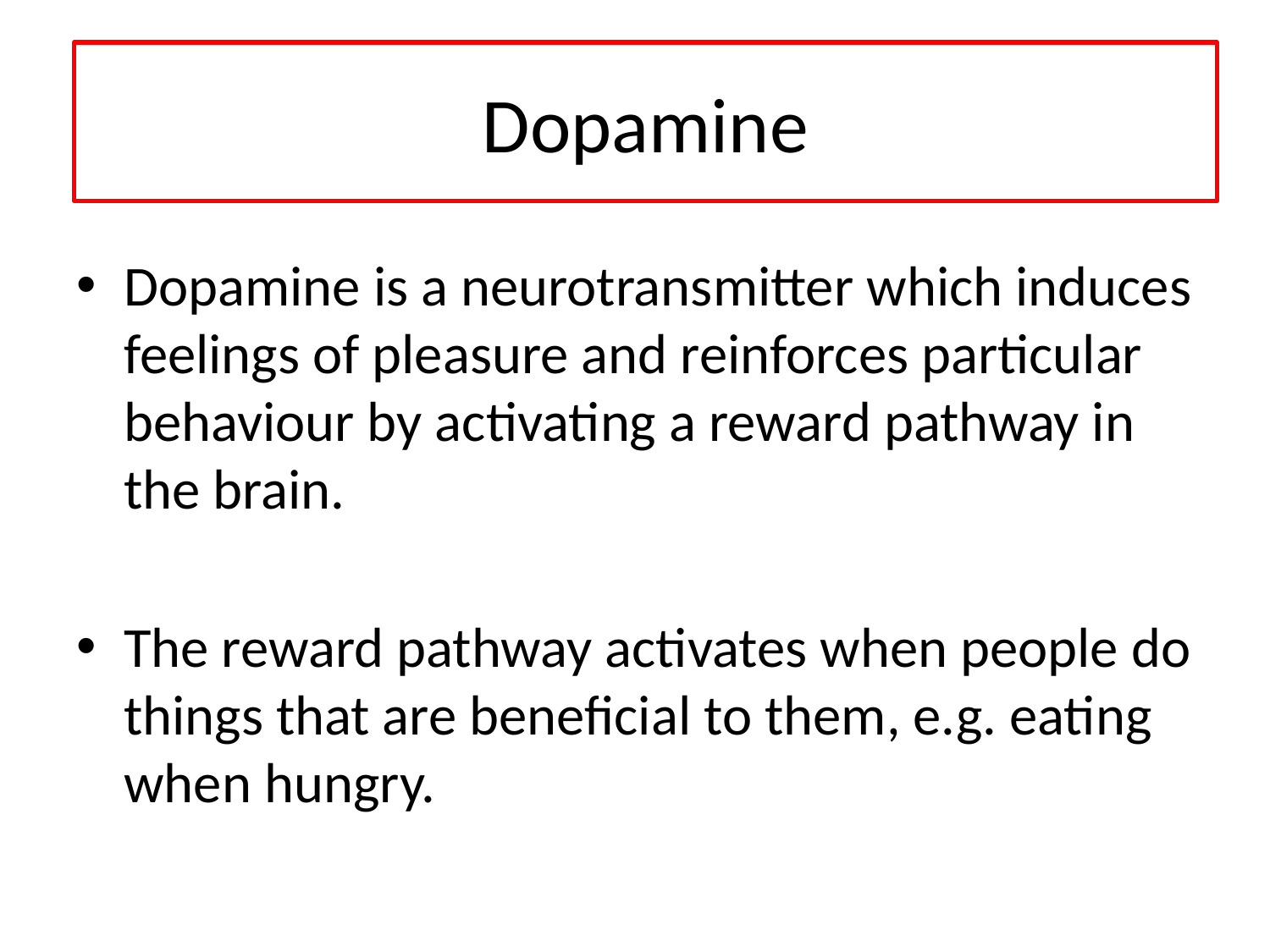

Dopamine
Dopamine is a neurotransmitter which induces feelings of pleasure and reinforces particular behaviour by activating a reward pathway in the brain.

The reward pathway activates when people do things that are beneficial to them, e.g. eating when hungry.